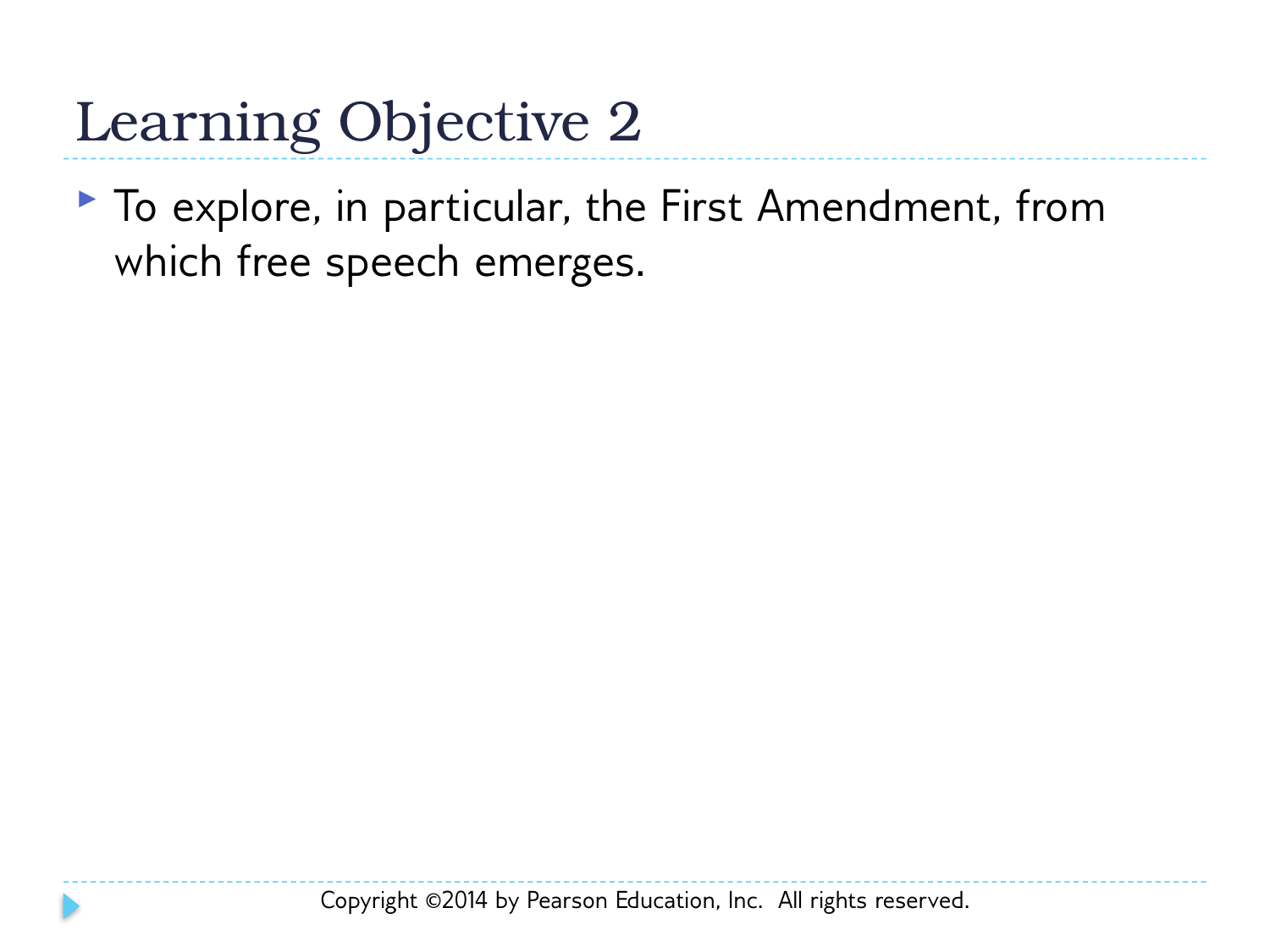

# Learning Objective 2
To explore, in particular, the First Amendment, from which free speech emerges.
Copyright ©2014 by Pearson Education, Inc.  All rights reserved.